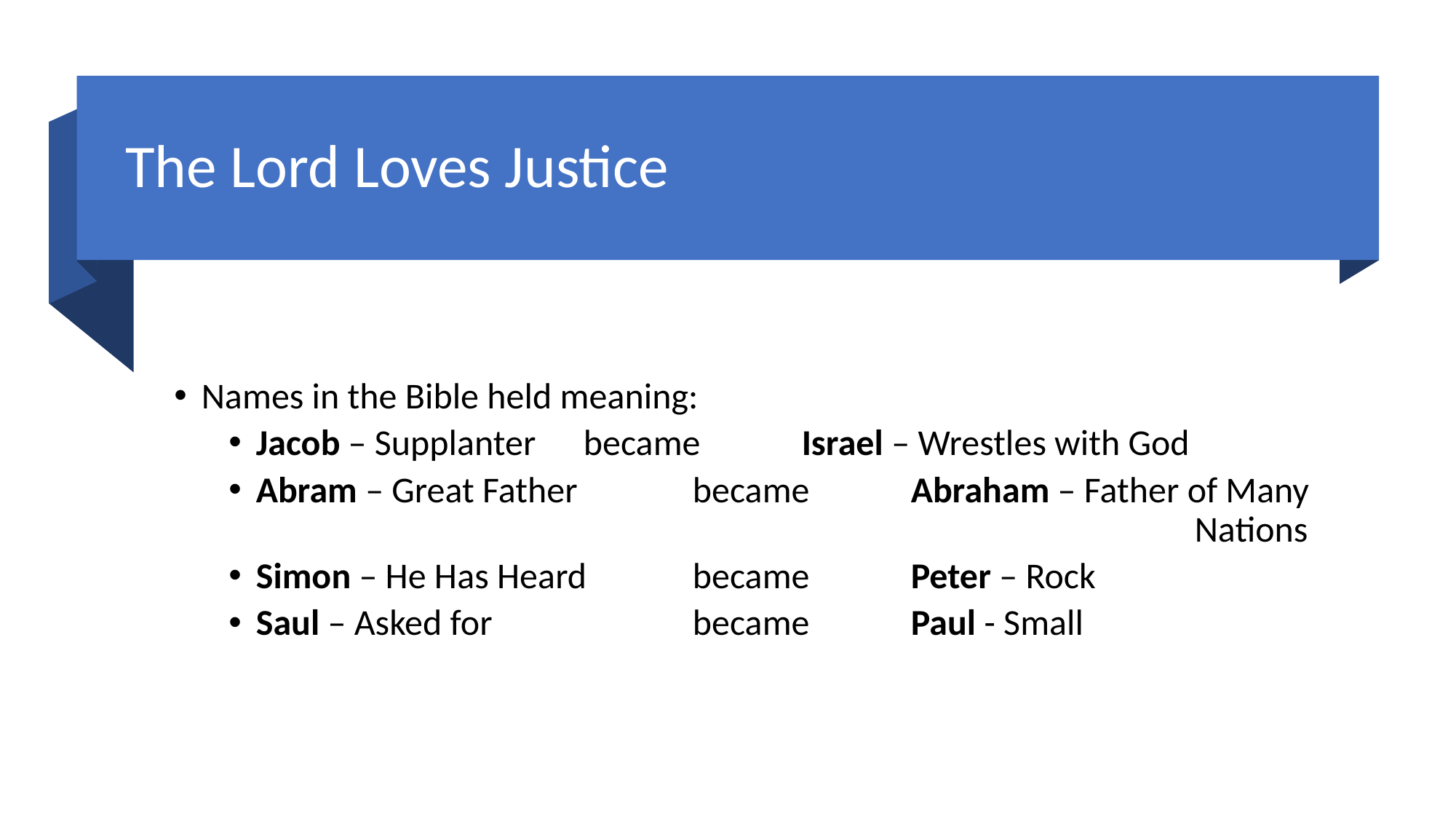

# The Lord Loves Justice

Names in the Bible held meaning:
Jacob – Supplanter  	became 	Israel – Wrestles with God
Abram – Great Father 	became  	Abraham – Father of Many 								        Nations
Simon – He Has Heard 	became 	Peter – Rock
Saul – Asked for		became	Paul - Small